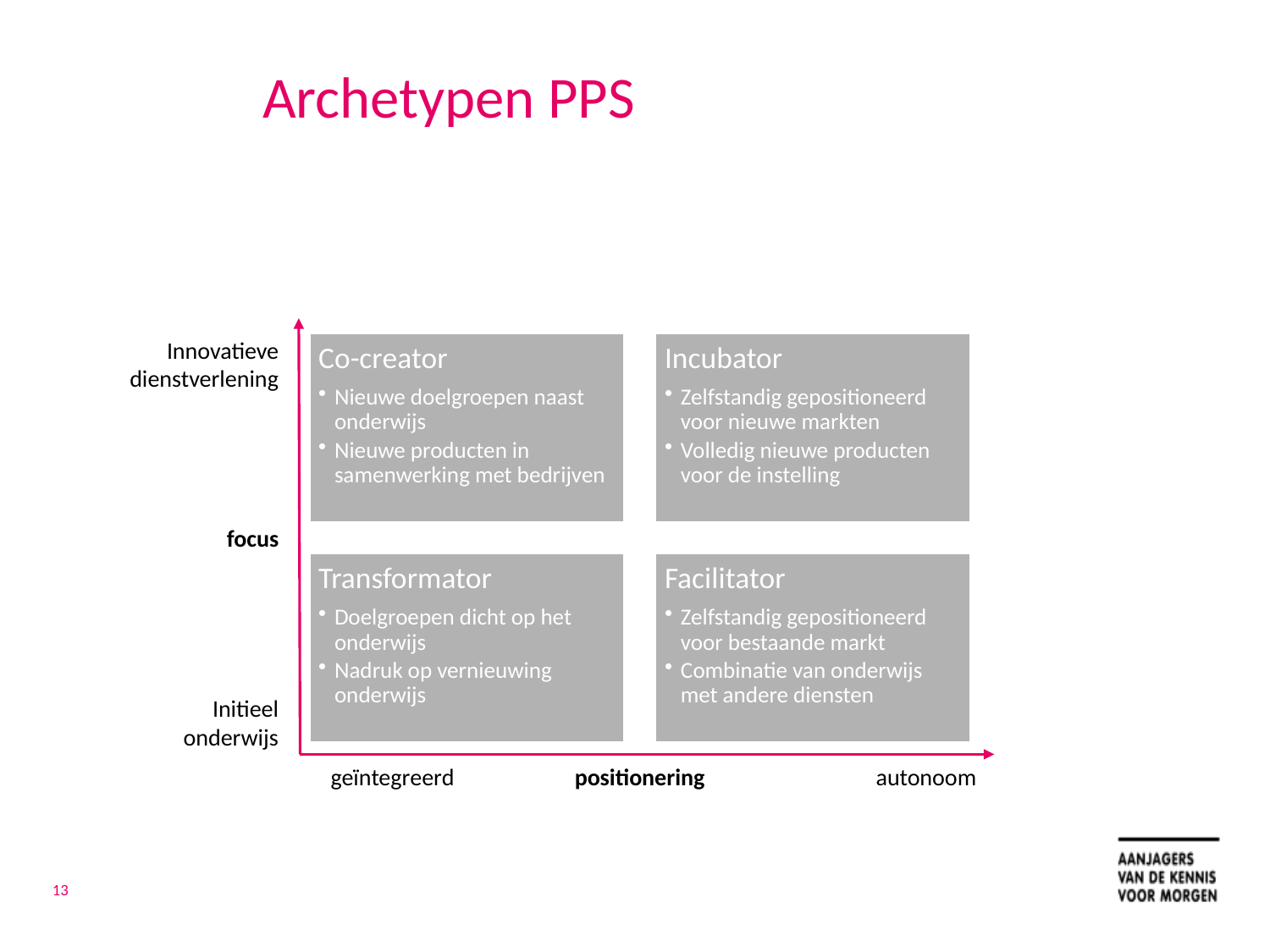

# Archetypen PPS

Innovatieve dienstverlening
Co-creator
Nieuwe doelgroepen naast onderwijs
Nieuwe producten in samenwerking met bedrijven
Incubator
Zelfstandig gepositioneerd voor nieuwe markten
Volledig nieuwe producten voor de instelling
Transformator
Doelgroepen dicht op het onderwijs
Nadruk op vernieuwing onderwijs
Facilitator
Zelfstandig gepositioneerd voor bestaande markt
Combinatie van onderwijs met andere diensten
focus
Initieel onderwijs
geïntegreerd
positionering
autonoom